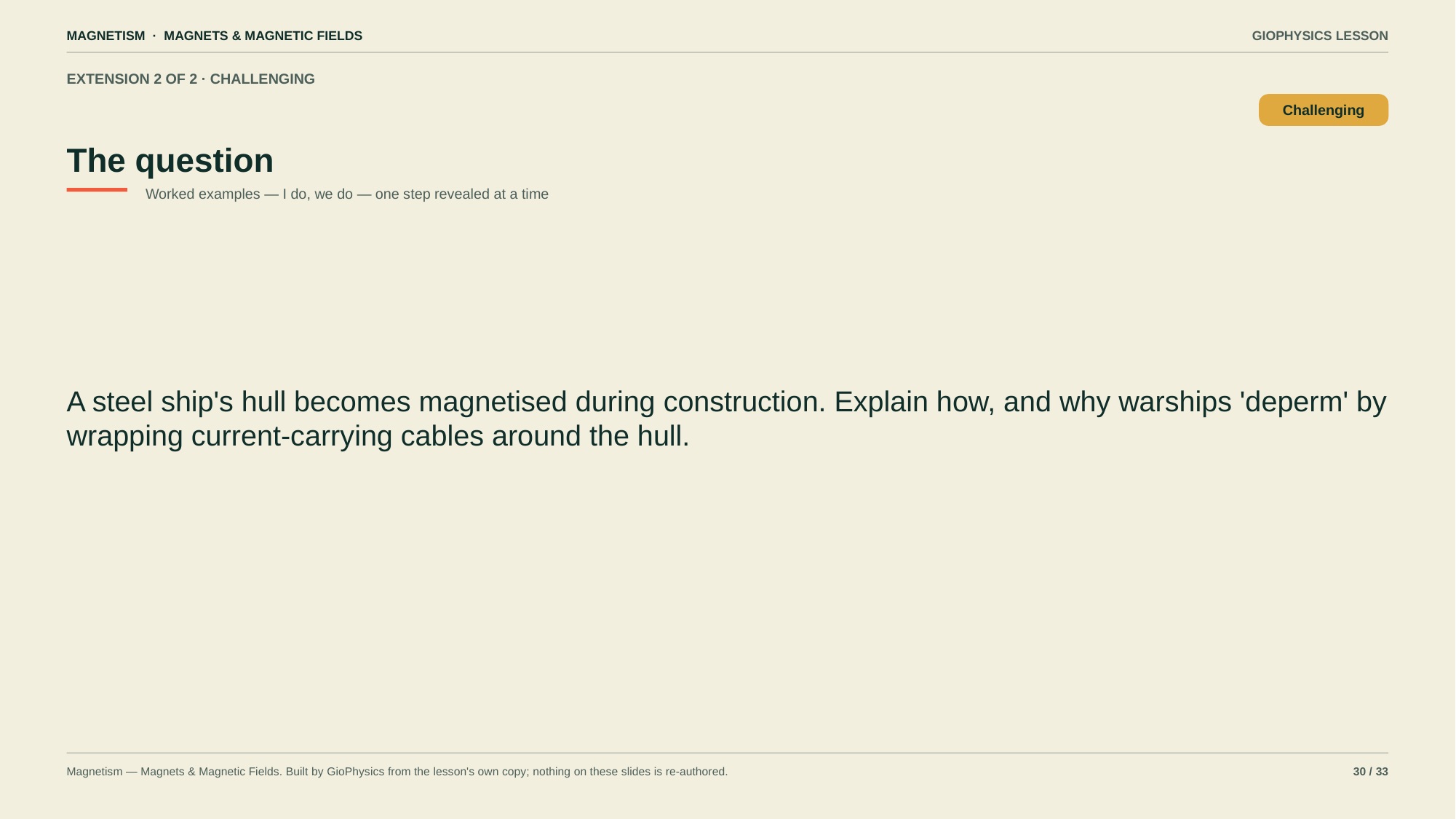

MAGNETISM  ·  MAGNETS & MAGNETIC FIELDS
GIOPHYSICS LESSON

EXTENSION 2 OF 2 · CHALLENGING
The question

Challenging
Worked examples — I do, we do — one step revealed at a time

A steel ship's hull becomes magnetised during construction. Explain how, and why warships 'deperm' by wrapping current-carrying cables around the hull.

Magnetism — Magnets & Magnetic Fields. Built by GioPhysics from the lesson's own copy; nothing on these slides is re-authored.
30 / 33